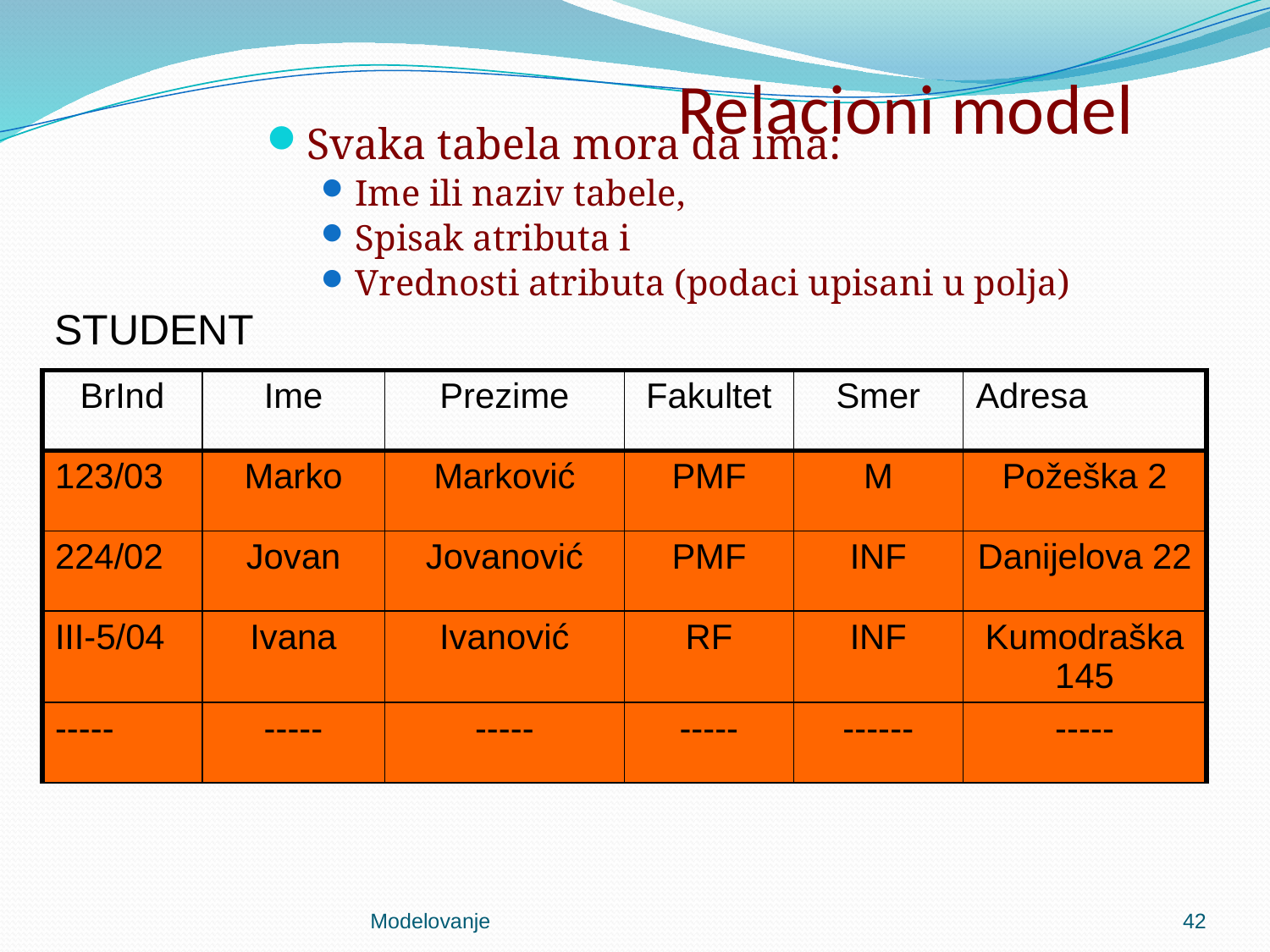

# Relacioni model
Svaka tabela mora da ima:
Ime ili naziv tabele,
Spisak atributa i
Vrednosti atributa (podaci upisani u polja)
STUDENT
| BrInd | Ime | Prezime | Fakultet | Smer | Adresa |
| --- | --- | --- | --- | --- | --- |
| 123/03 | Marko | Marković | PMF | M | Požeška 2 |
| 224/02 | Jovan | Jovanović | PMF | INF | Danijelova 22 |
| III-5/04 | Ivana | Ivanović | RF | INF | Kumodraška 145 |
| ----- | ----- | ----- | ----- | ------ | ----- |
Modelovanje
42